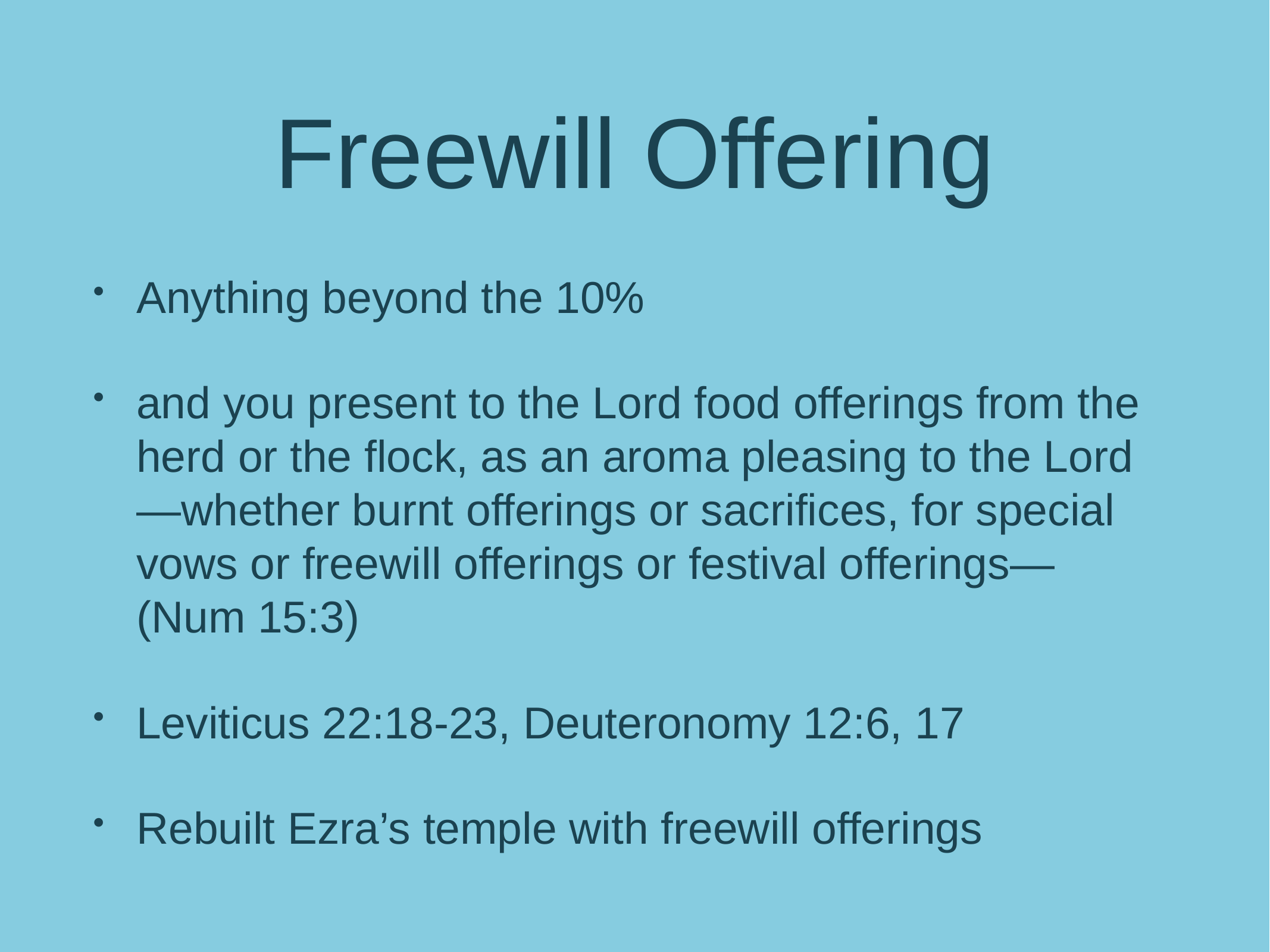

# Freewill Offering
Anything beyond the 10%
and you present to the Lord food offerings from the herd or the flock, as an aroma pleasing to the Lord—whether burnt offerings or sacrifices, for special vows or freewill offerings or festival offerings— (Num 15:3)
Leviticus 22:18-23, Deuteronomy 12:6, 17
Rebuilt Ezra’s temple with freewill offerings